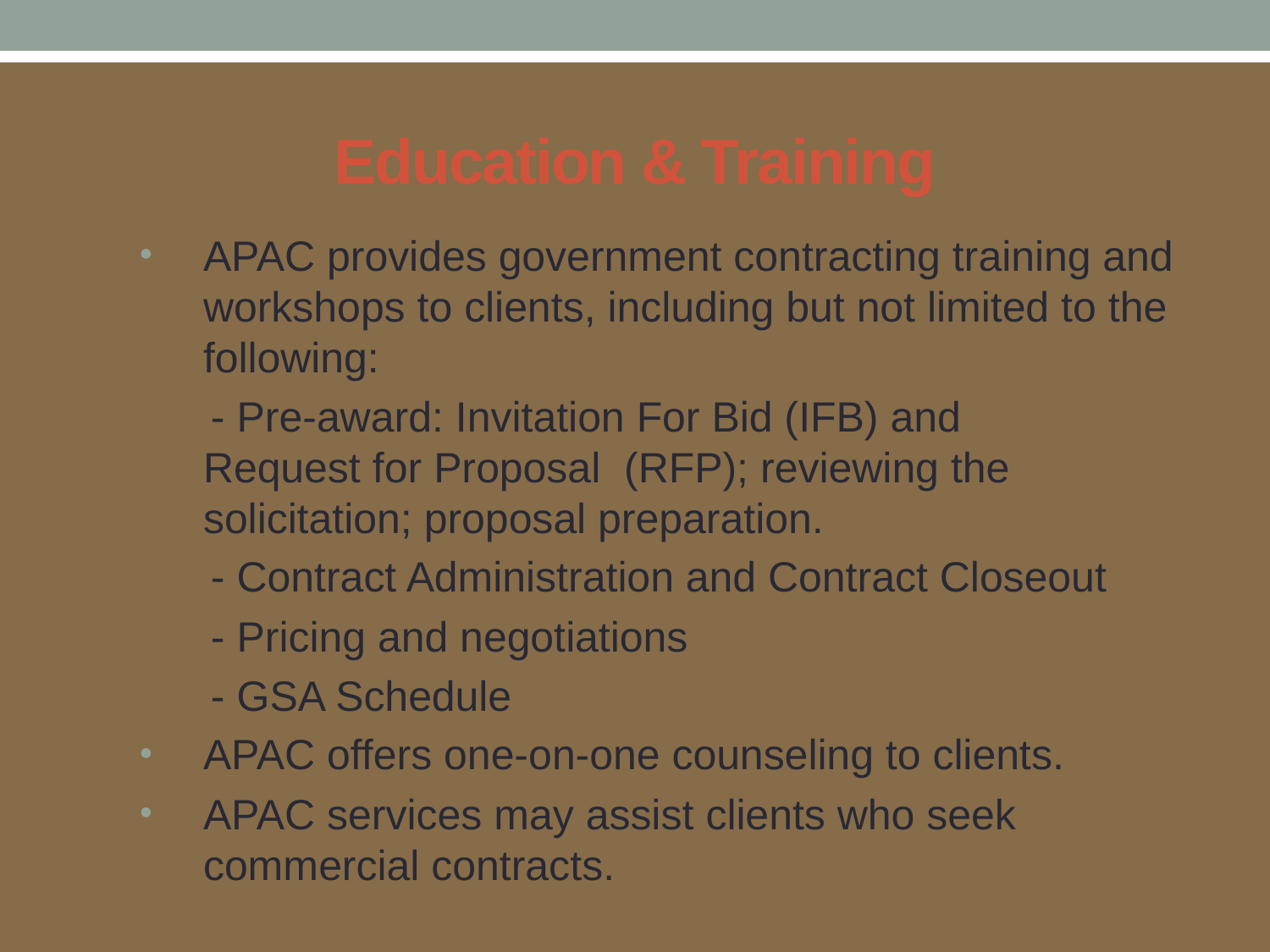

# Education & Training
APAC provides government contracting training and workshops to clients, including but not limited to the following:
      - Pre-award: Invitation For Bid (IFB) and              Request for Proposal  (RFP); reviewing the solicitation; proposal preparation.
      - Contract Administration and Contract Closeout
      - Pricing and negotiations
      - GSA Schedule
APAC offers one-on-one counseling to clients.
APAC services may assist clients who seek commercial contracts.